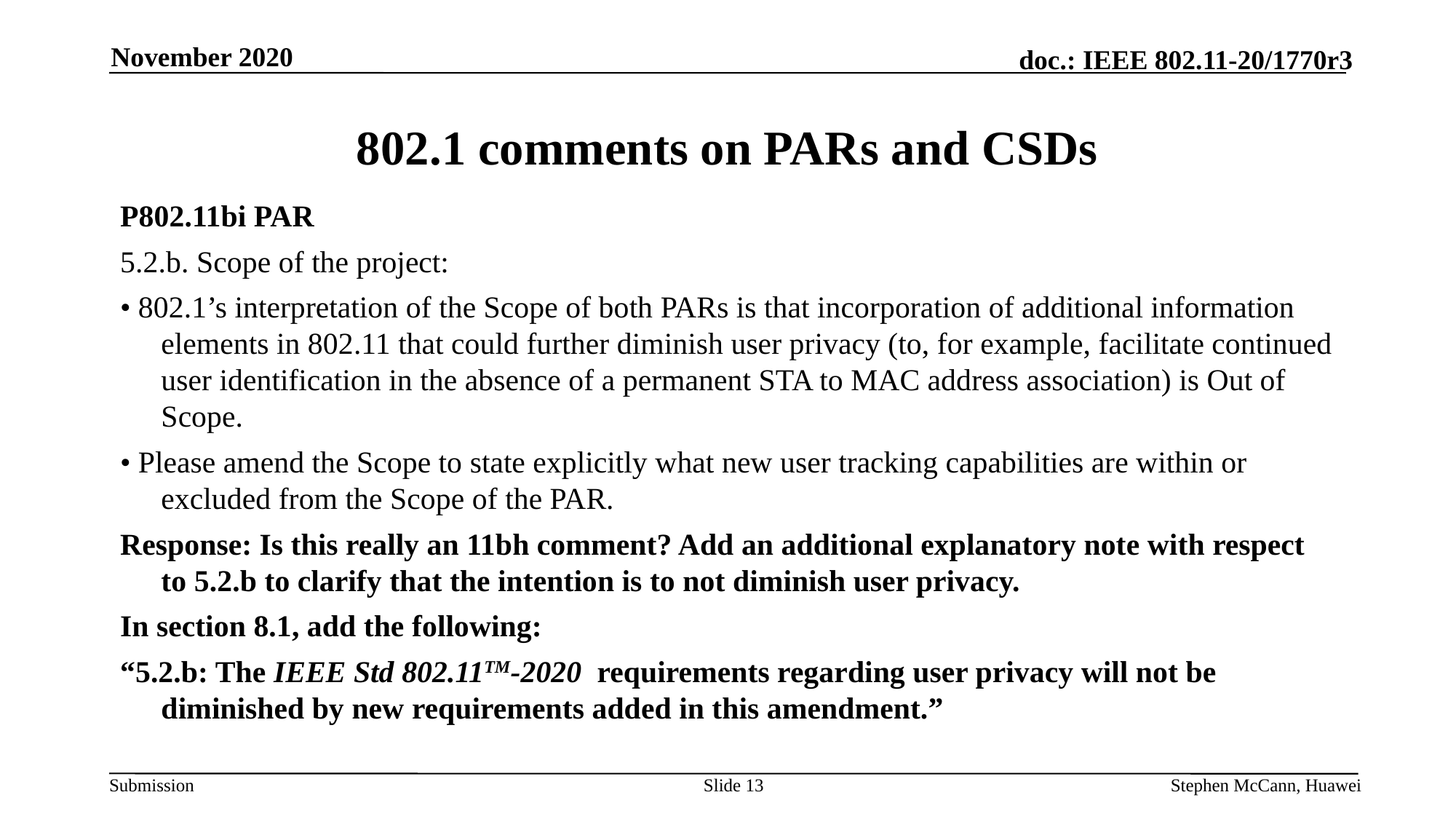

November 2020
# 802.1 comments on PARs and CSDs
P802.11bi PAR
5.2.b. Scope of the project:
• 802.1’s interpretation of the Scope of both PARs is that incorporation of additional information elements in 802.11 that could further diminish user privacy (to, for example, facilitate continued user identification in the absence of a permanent STA to MAC address association) is Out of Scope.
• Please amend the Scope to state explicitly what new user tracking capabilities are within or excluded from the Scope of the PAR.
Response: Is this really an 11bh comment? Add an additional explanatory note with respect to 5.2.b to clarify that the intention is to not diminish user privacy.
In section 8.1, add the following:
“5.2.b: The IEEE Std 802.11TM-2020  requirements regarding user privacy will not be diminished by new requirements added in this amendment.”
Slide 13
Stephen McCann, Huawei